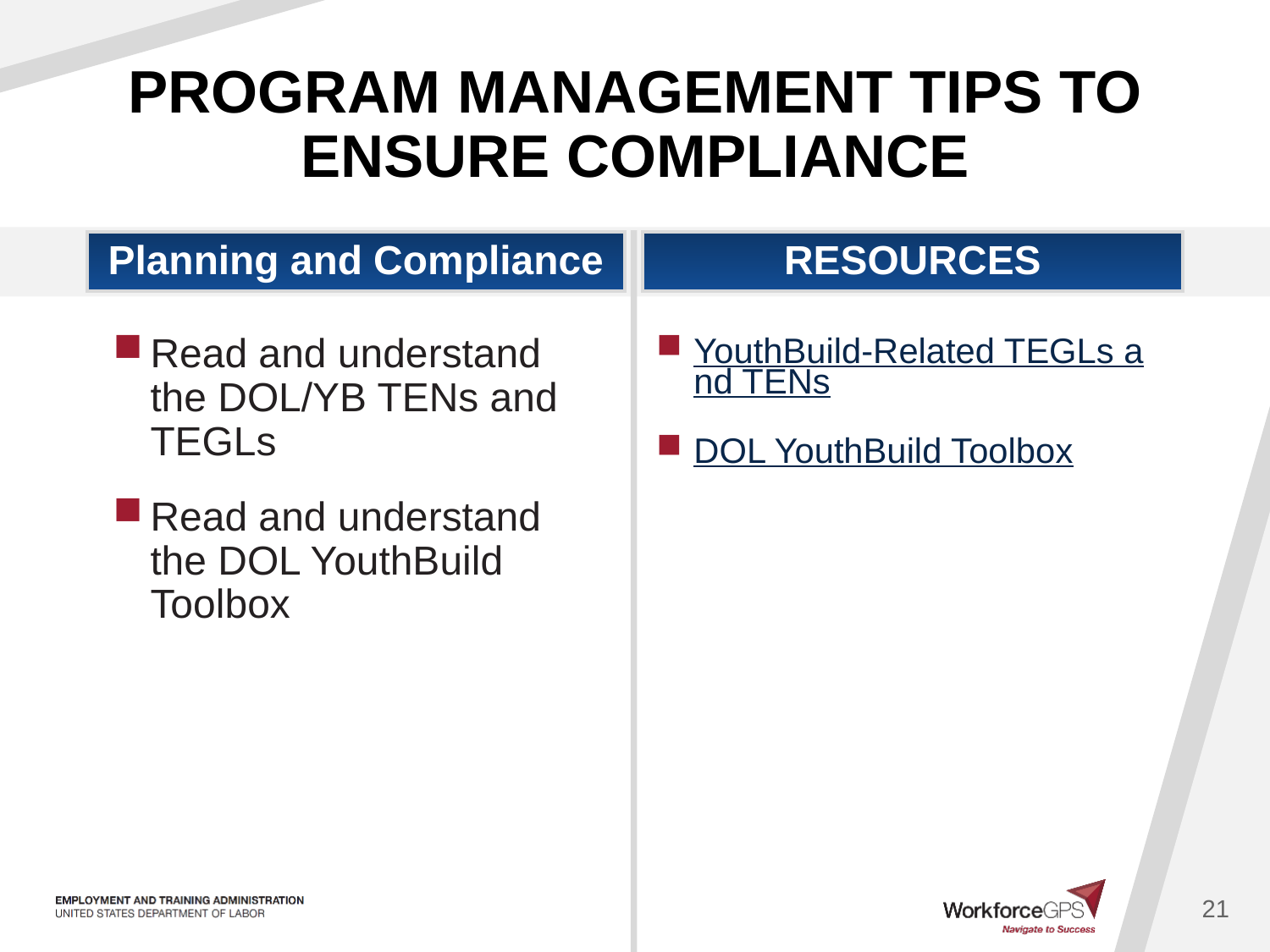

# PROGRAM MANAGEMENT TIPS TO ENSURE COMPLIANCE
Planning and Compliance
RESOURCES
Read and understand the DOL/YB TENs and TEGLs
Read and understand the DOL YouthBuild Toolbox
YouthBuild-Related TEGLs and TENs
DOL YouthBuild Toolbox
21